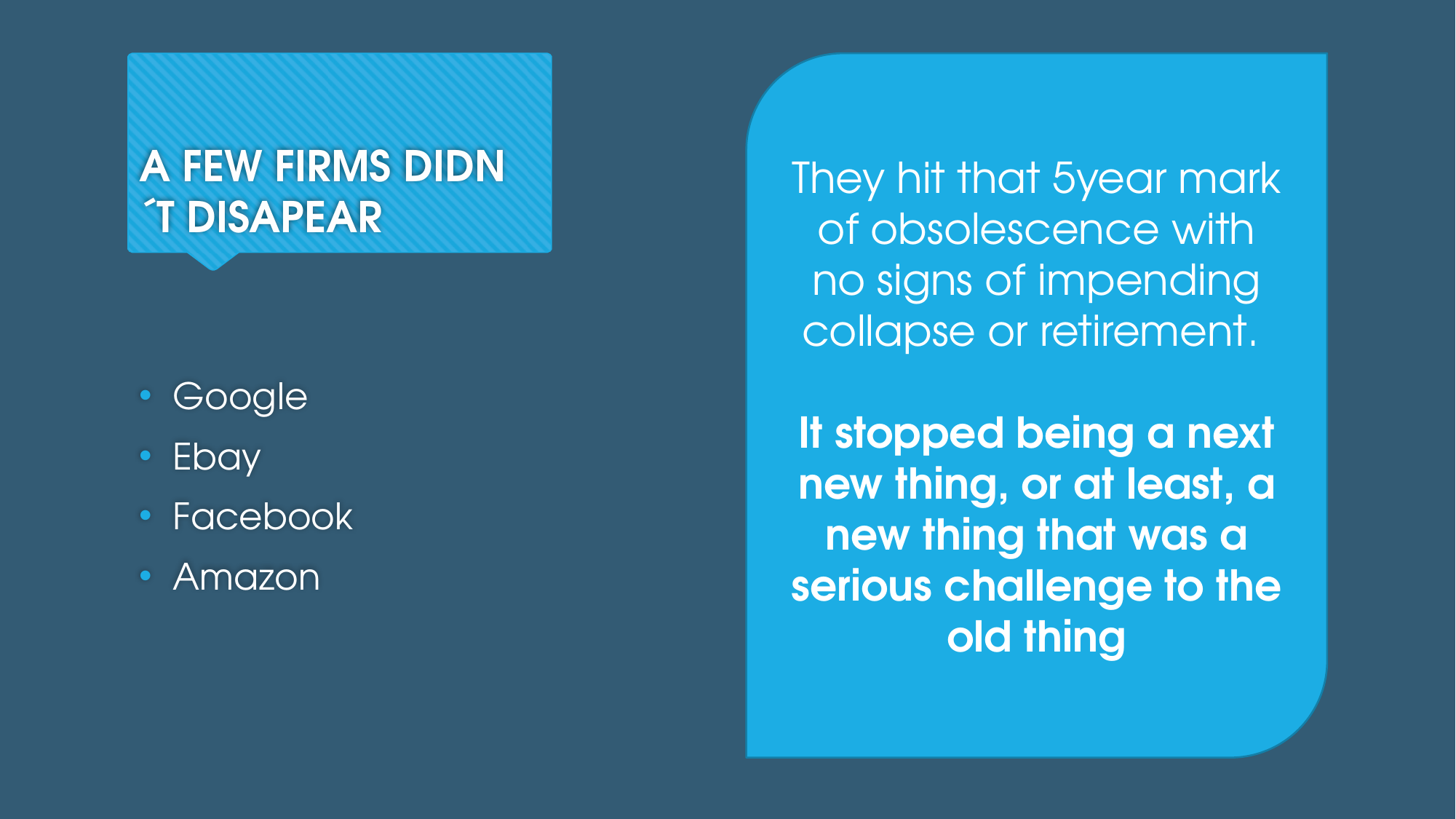

# A FEW FIRMS DIDN´T DISAPEAR
They hit that 5year mark of obsolescence with no signs of impending collapse or retirement.

It stopped being a next new thing, or at least, a new thing that was a serious challenge to the old thing
Google
Ebay
Facebook
Amazon